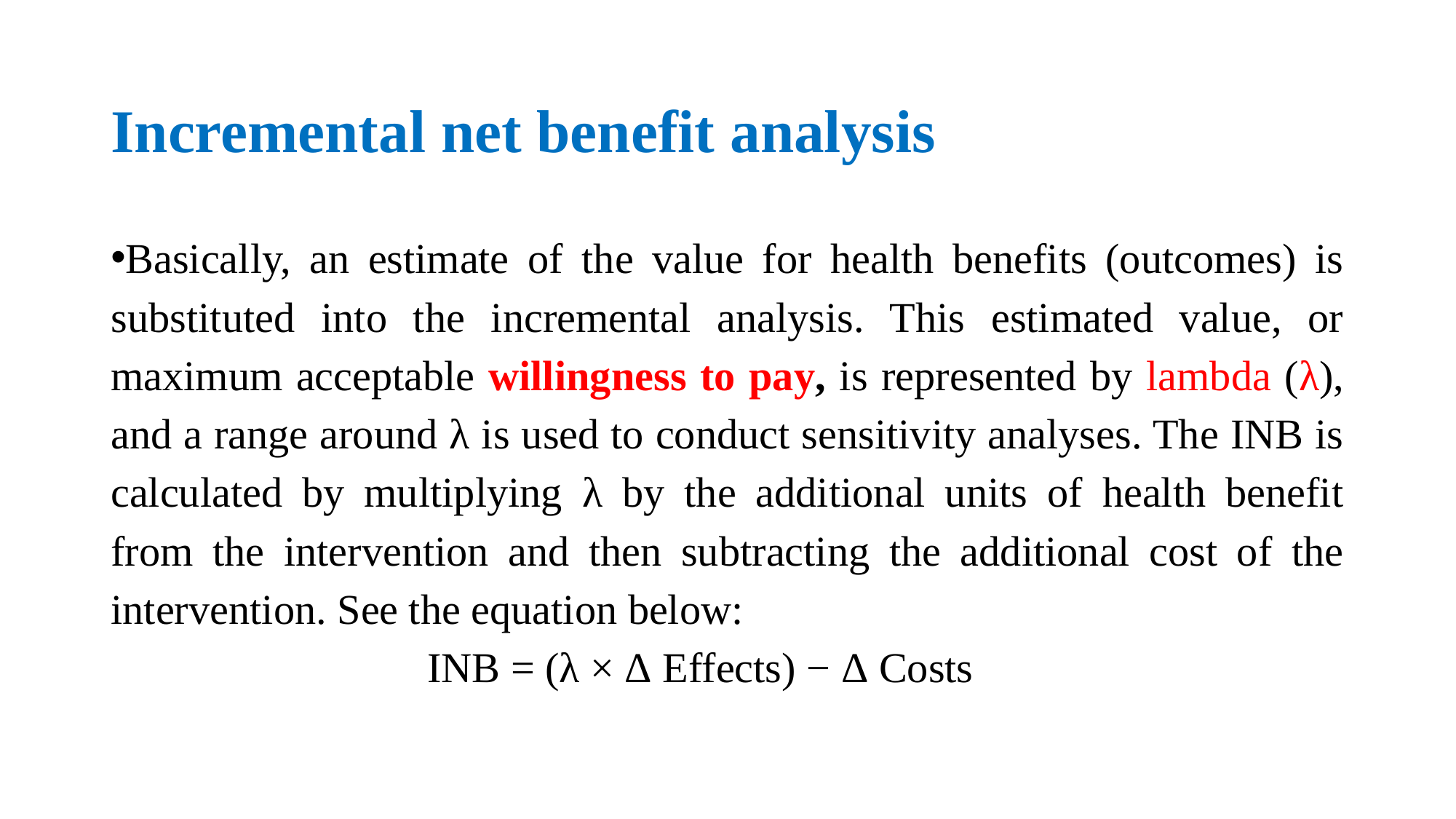

# Incremental net benefit analysis
Basically, an estimate of the value for health benefits (outcomes) is substituted into the incremental analysis. This estimated value, or maximum acceptable willingness to pay, is represented by lambda (λ), and a range around λ is used to conduct sensitivity analyses. The INB is calculated by multiplying λ by the additional units of health benefit from the intervention and then subtracting the additional cost of the intervention. See the equation below:
                              INB = (λ × Δ Effects) − Δ Costs